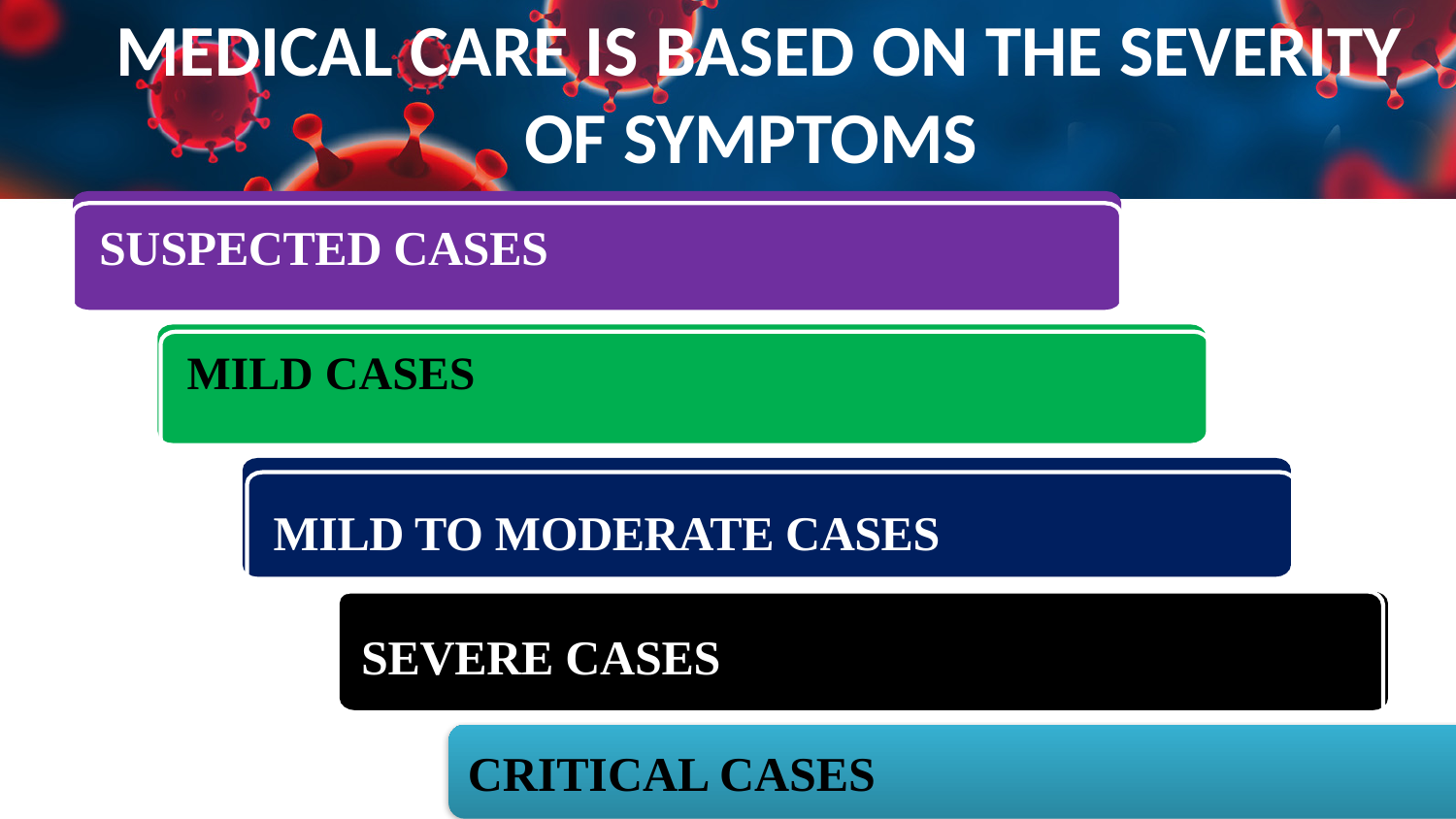

# MEDICAL CARE IS BASED ON THE SEVERITY OF SYMPTOMS

SUSPECTED CASES

MILD CASES

MILD TO MODERATE CASES

SEVERE CASES

CRITICAL CASES